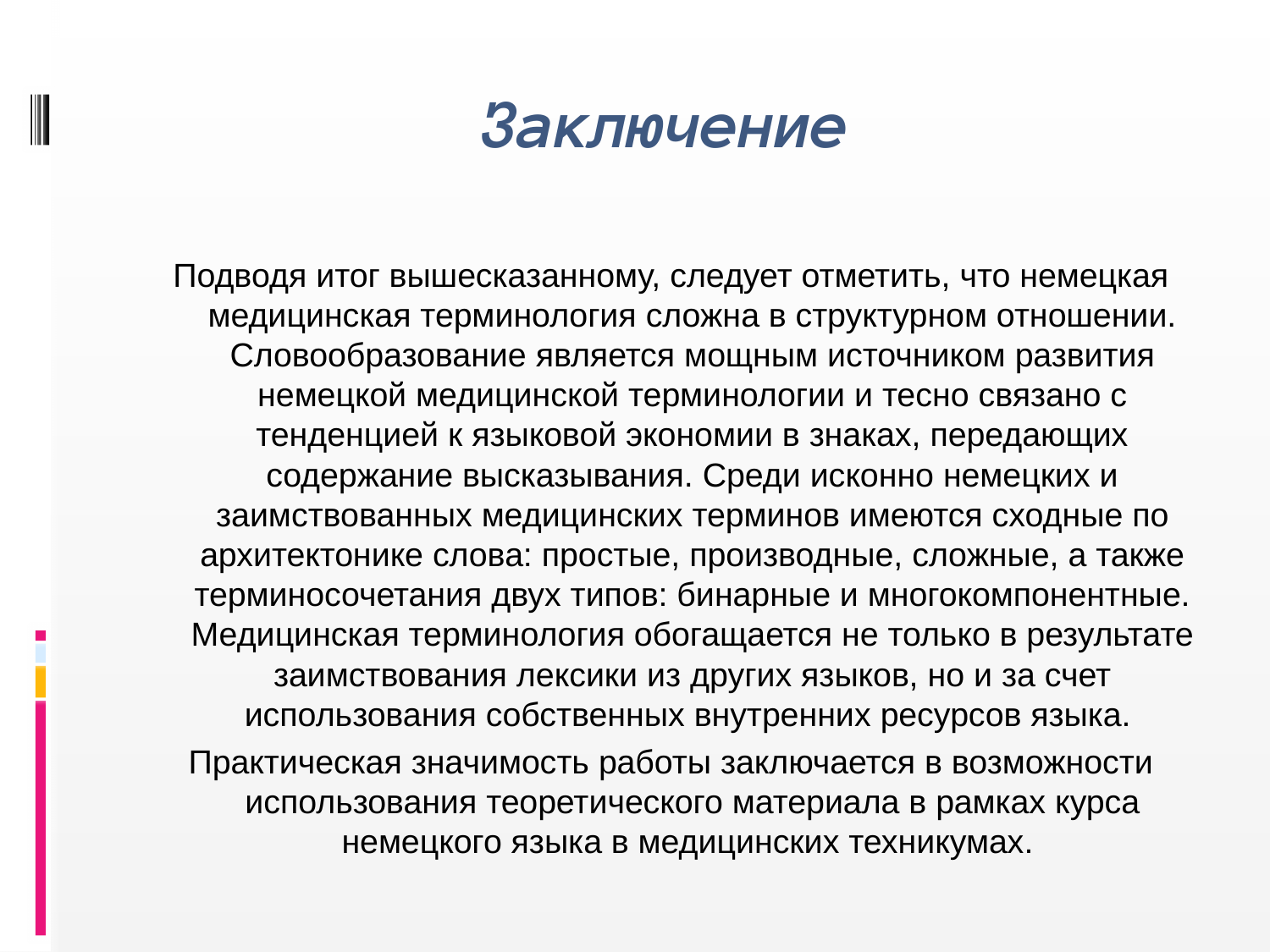

# Заключение
Подводя итог вышесказанному, следует отметить, что немецкая медицинская терминология сложна в структурном отношении. Словообразование является мощным источником развития немецкой медицинской терминологии и тесно связано с тенденцией к языковой экономии в знаках, передающих содержание высказывания. Среди исконно немецких и заимствованных медицинских терминов имеются сходные по архитектонике слова: простые, производные, сложные, а также терминосочетания двух типов: бинарные и многокомпонентные. Медицинская терминология обогащается не только в результате заимствования лексики из других языков, но и за счет использования собственных внутренних ресурсов языка.
Практическая значимость работы заключается в возможности использования теоретического материала в рамках курса немецкого языка в медицинских техникумах.